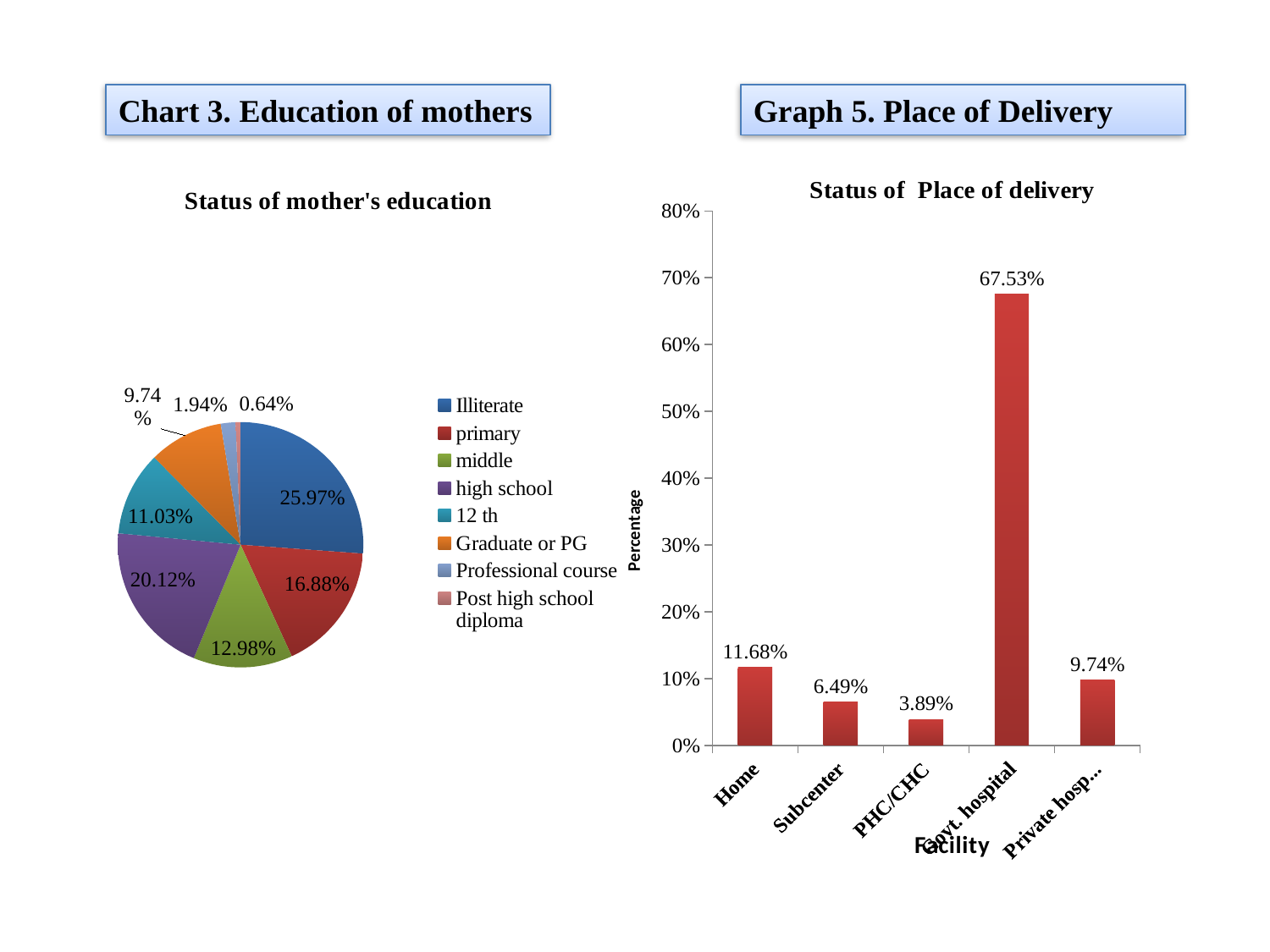

Chart 3. Education of mothers
Graph 5. Place of Delivery

### Chart

| Category |
|---|

### Chart: Status of mother's education

| Category |  |
|---|---|
| Illiterate | 0.25970000000000004 |
| primary | 0.1688 |
| middle | 0.1298 |
| high school | 0.2012 |
| 12 th | 0.1103 |
| Graduate or PG | 0.0974 |
| Professional course | 0.01940000000000007 |
| Post high school diploma | 0.00640000000000002 |

### Chart: Status of  Place of delivery

| Category |  |
|---|---|
| Home | 0.1168 |
| Subcenter | 0.06490000000000001 |
| PHC/CHC | 0.038900000000000004 |
| Govt. hospital | 0.675300000000002 |
| Private hospital | 0.0974 |